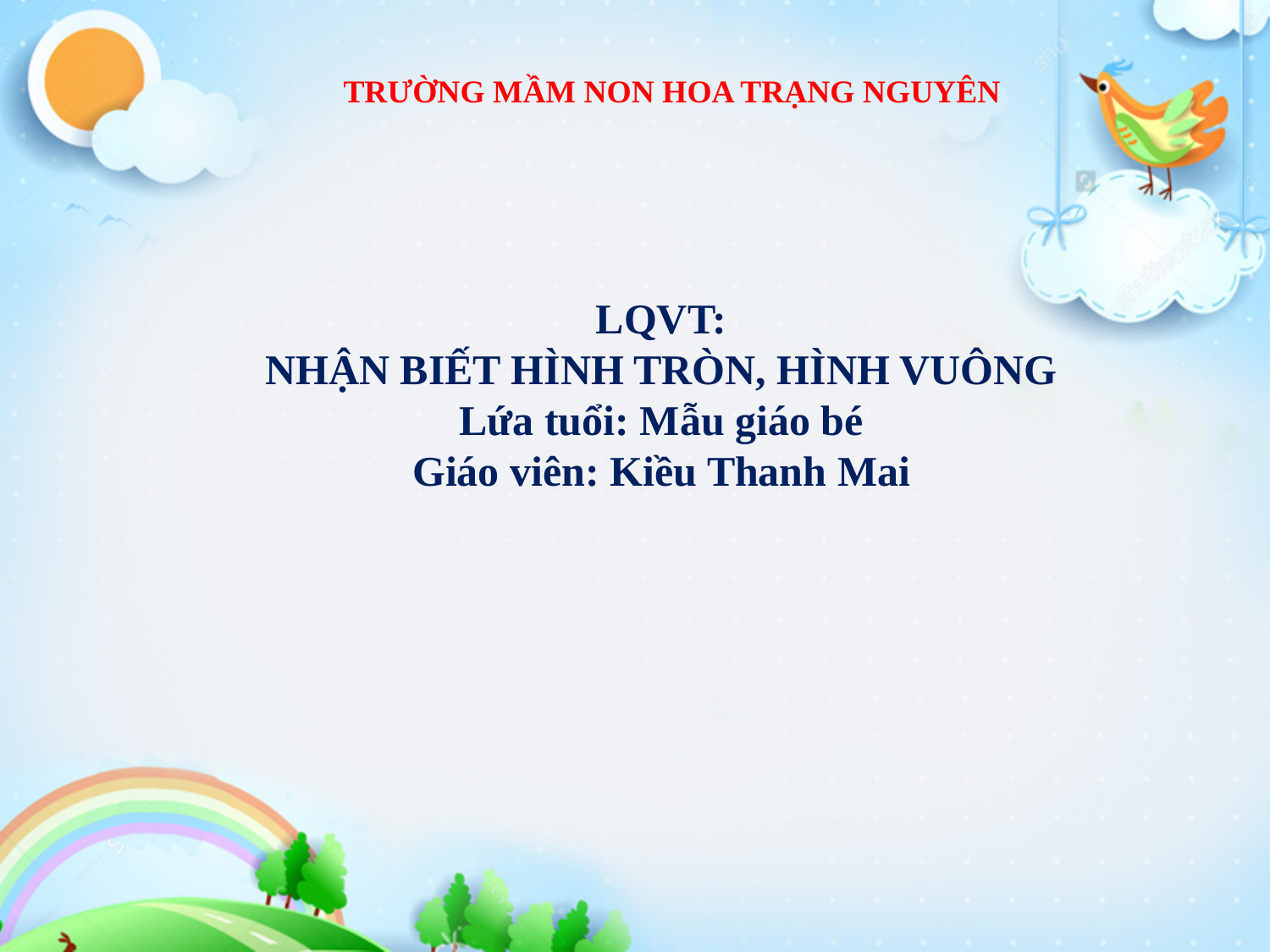

TRƯỜNG MẦM NON HOA TRẠNG NGUYÊN
 LQVT:
NHẬN BIẾT HÌNH TRÒN, HÌNH VUÔNG
Lứa tuổi: Mẫu giáo bé
Giáo viên: Kiều Thanh Mai